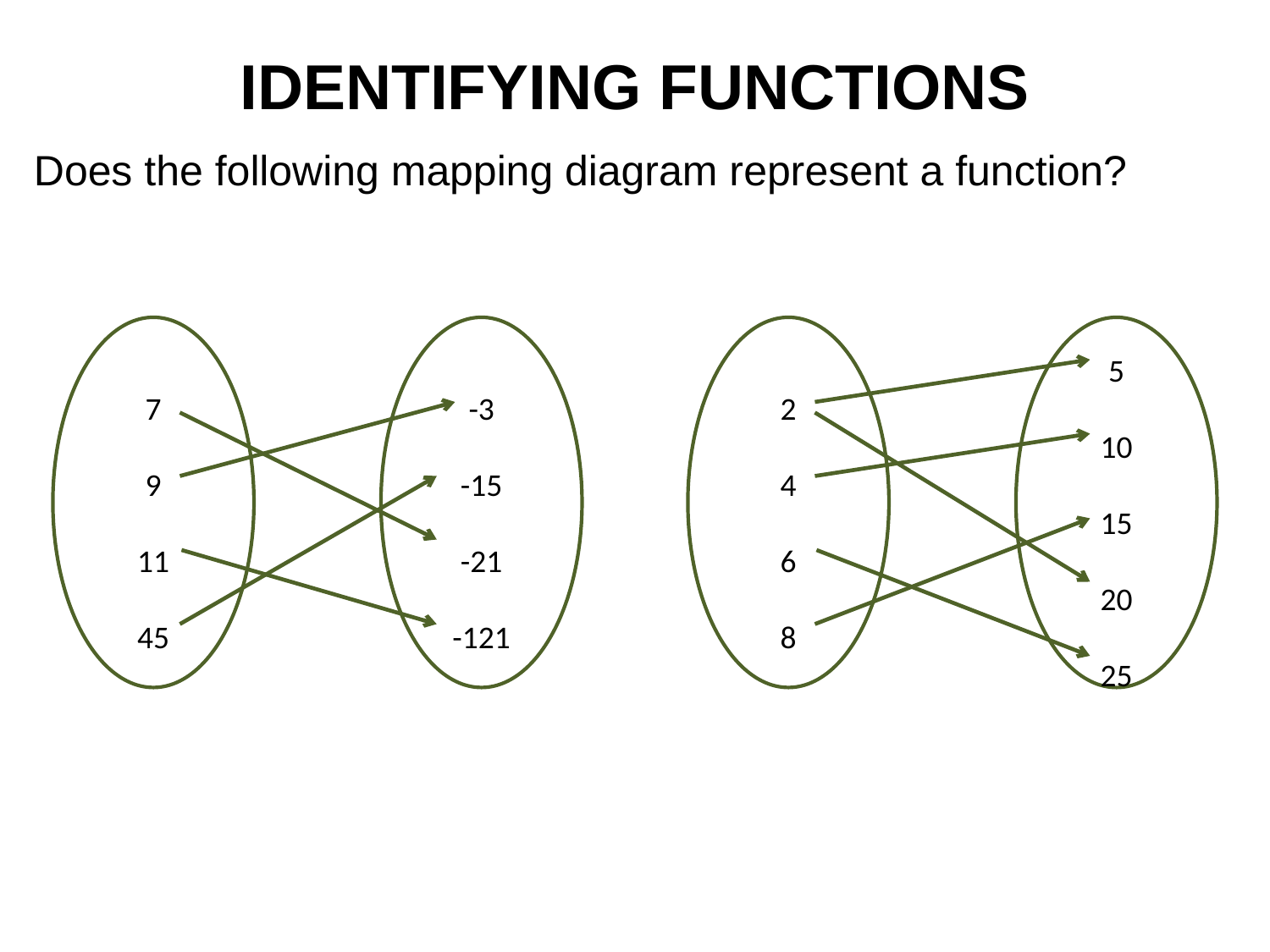

IDENTIFYING FUNCTIONS
Does the following mapping diagram represent a function?
7
9
11
45
-3
-15
-21
-121
2
4
6
8
5
10
15
20
25